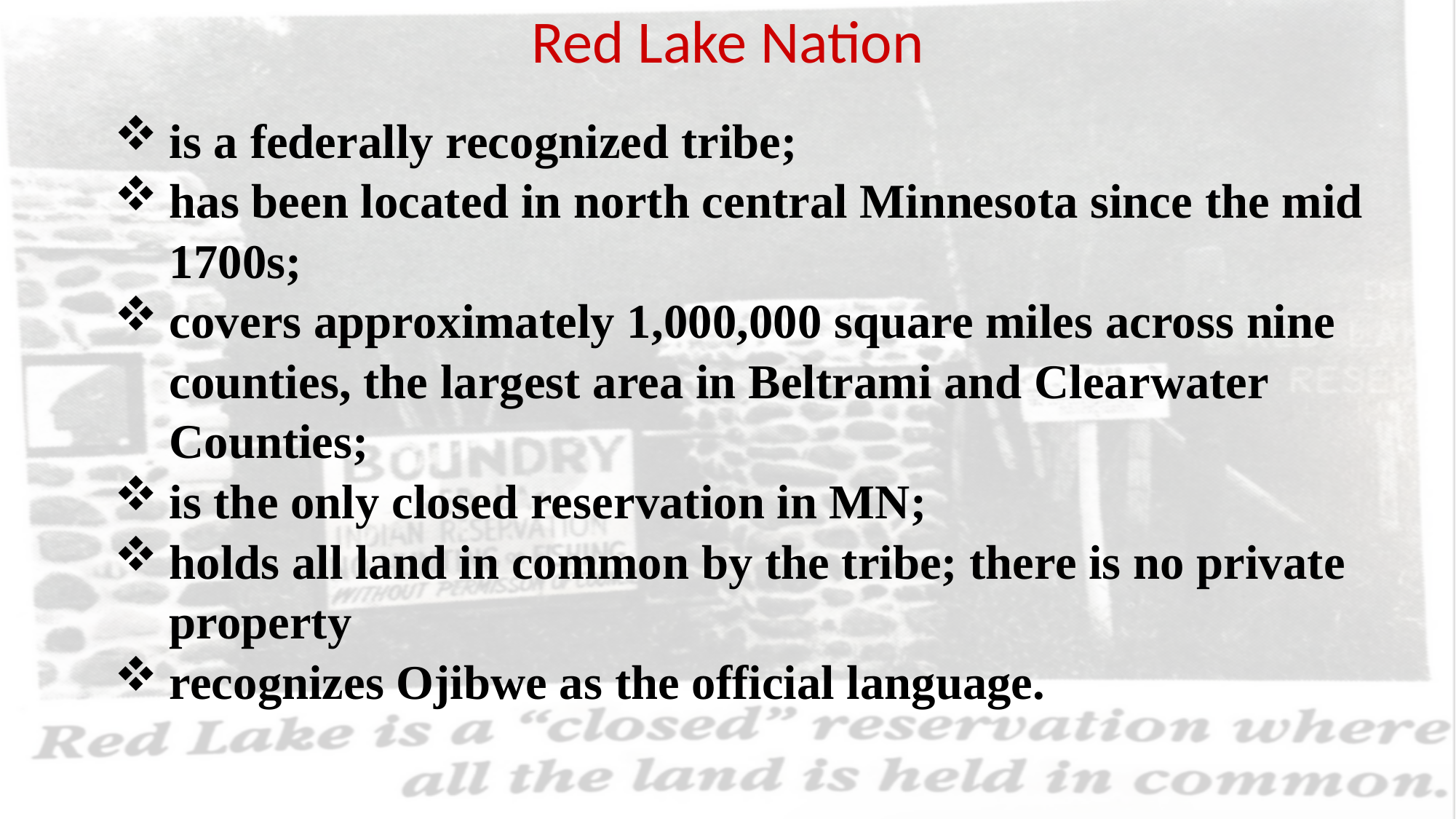

# Red Lake Nation
is a federally recognized tribe;
has been located in north central Minnesota since the mid 1700s;
covers approximately 1,000,000 square miles across nine counties, the largest area in Beltrami and Clearwater Counties;
is the only closed reservation in MN;
holds all land in common by the tribe; there is no private property
recognizes Ojibwe as the official language.